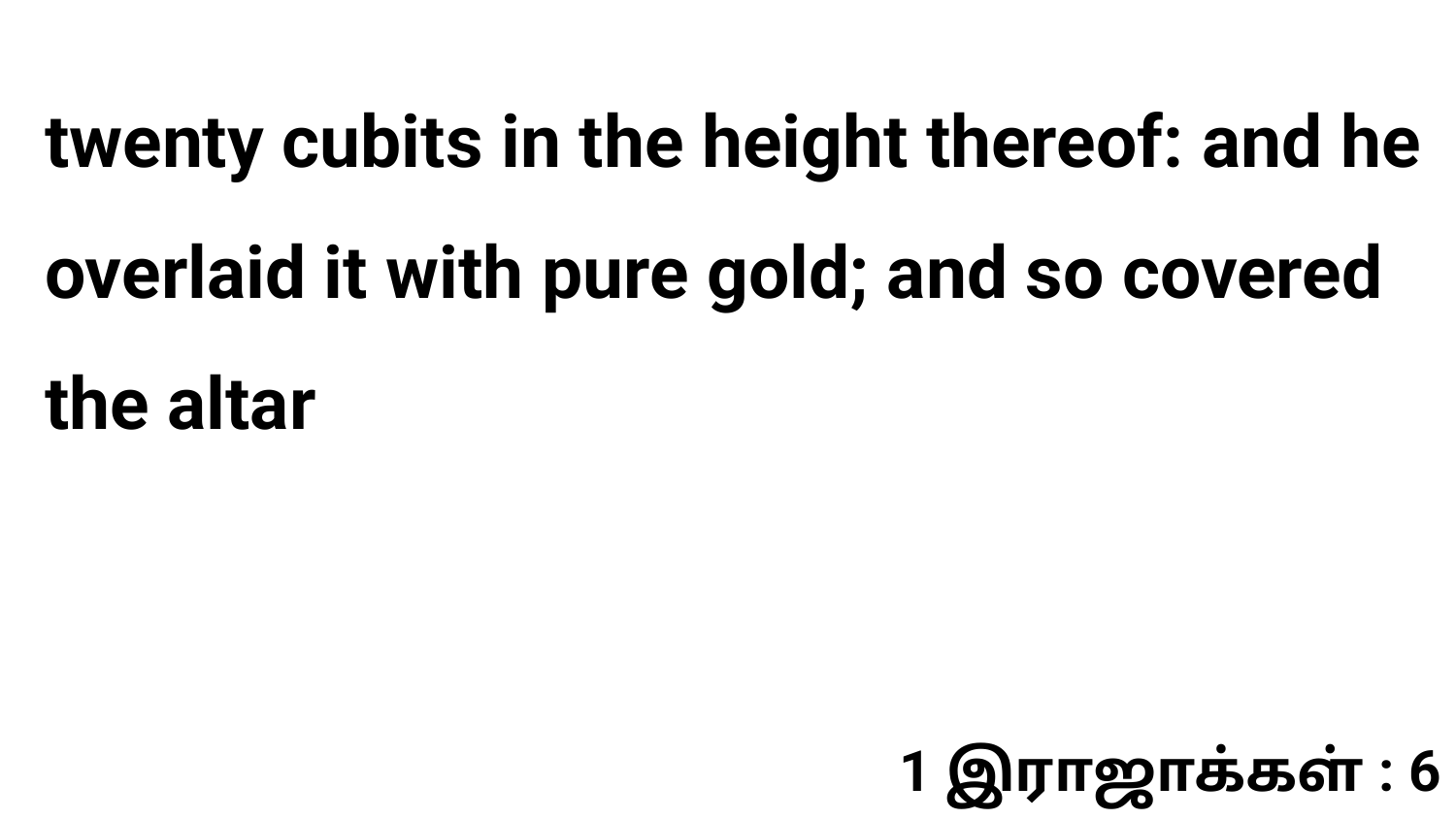

twenty cubits in the height thereof: and he overlaid it with pure gold; and so covered the altar
1 இராஜாக்கள் : 6